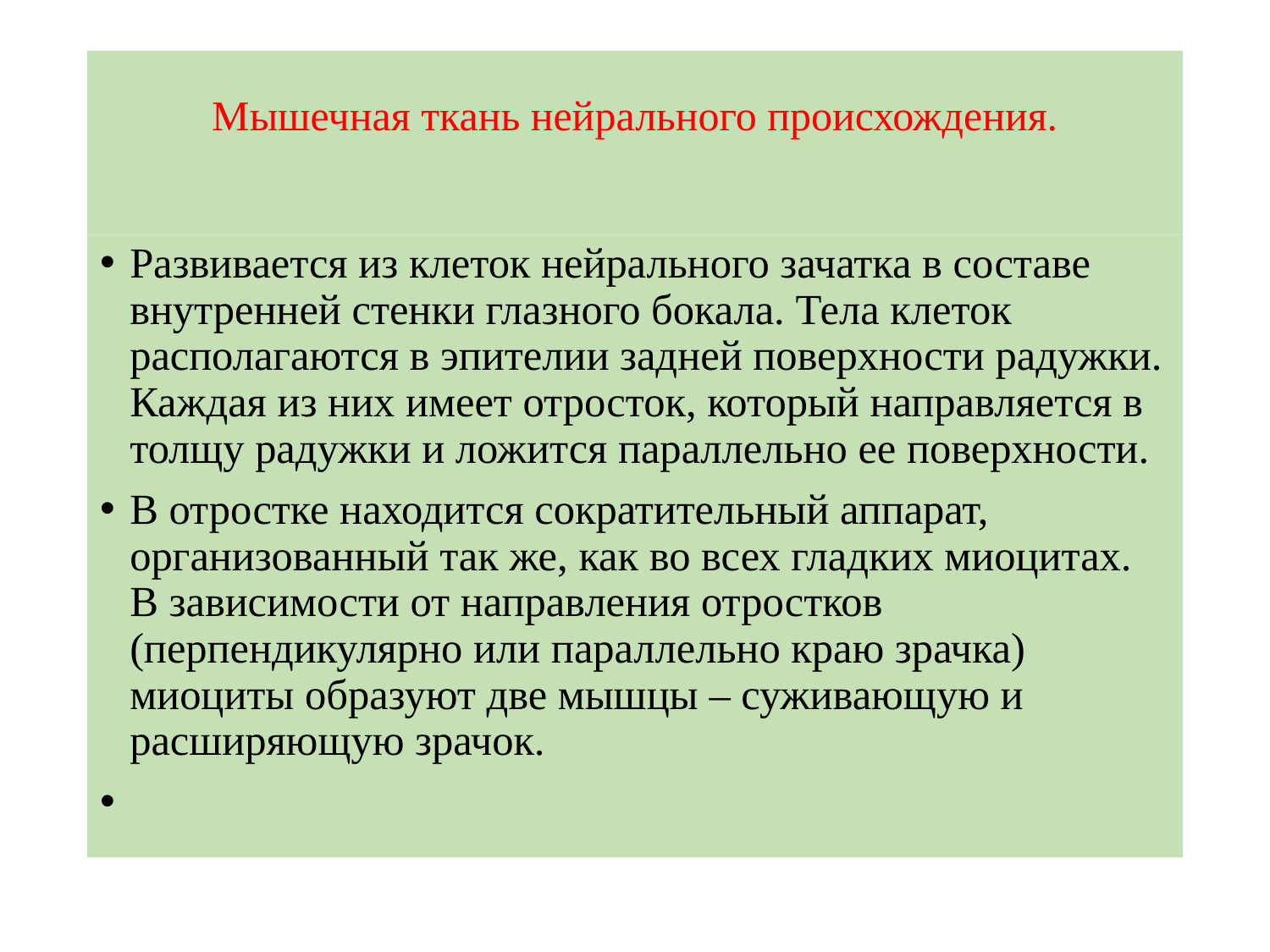

# Мышечная ткань нейрального происхождения.
Развивается из клеток нейрального зачатка в составе внутренней стенки глазного бокала. Тела клеток располагаются в эпителии задней поверхности радужки. Каждая из них имеет отросток, который направляется в толщу радужки и ложится параллельно ее поверхности.
В отростке находится сократительный аппарат, организованный так же, как во всех гладких миоцитах. В зависимости от направления отростков (перпендикулярно или параллельно краю зрачка) миоциты образуют две мышцы – суживающую и расширяющую зрачок.